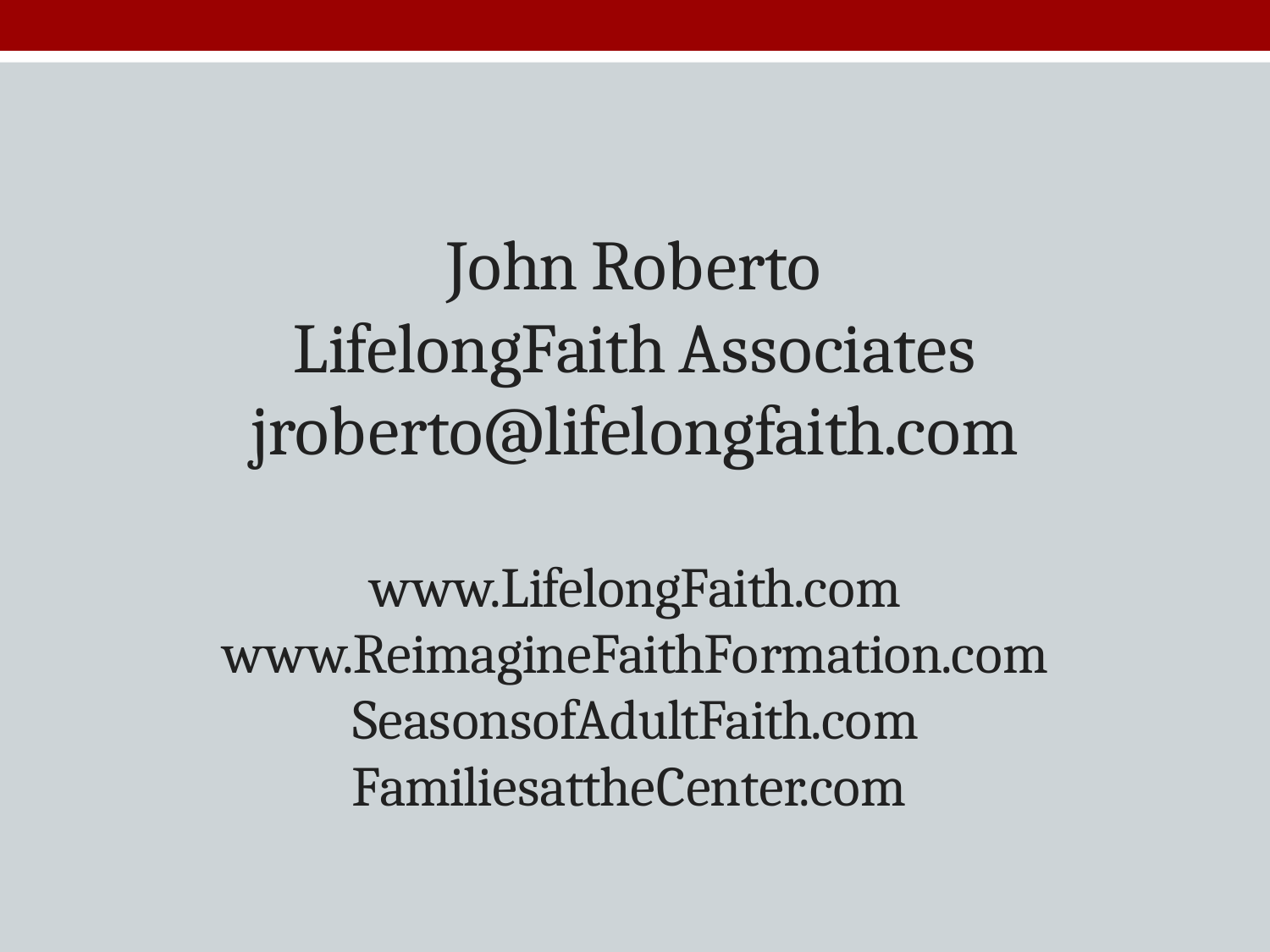

# John Roberto LifelongFaith Associates jroberto@lifelongfaith.com www.LifelongFaith.com www.ReimagineFaithFormation.com SeasonsofAdultFaith.com FamiliesattheCenter.com